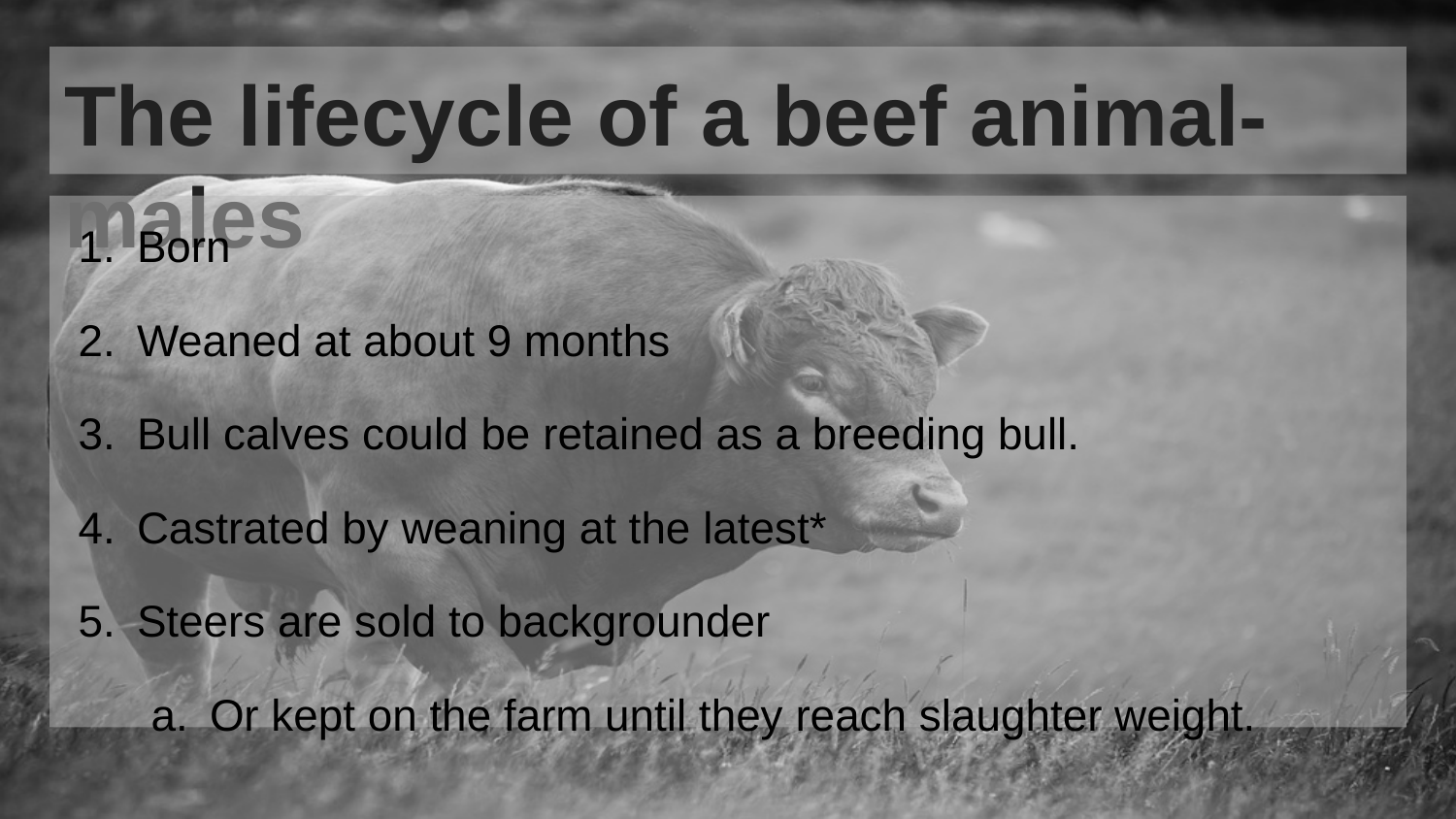

# The lifecycle of a beef animal- males
Born
Weaned at about 9 months
Bull calves could be retained as a breeding bull.
Castrated by weaning at the latest*
Steers are sold to backgrounder
Or kept on the farm until they reach slaughter weight.